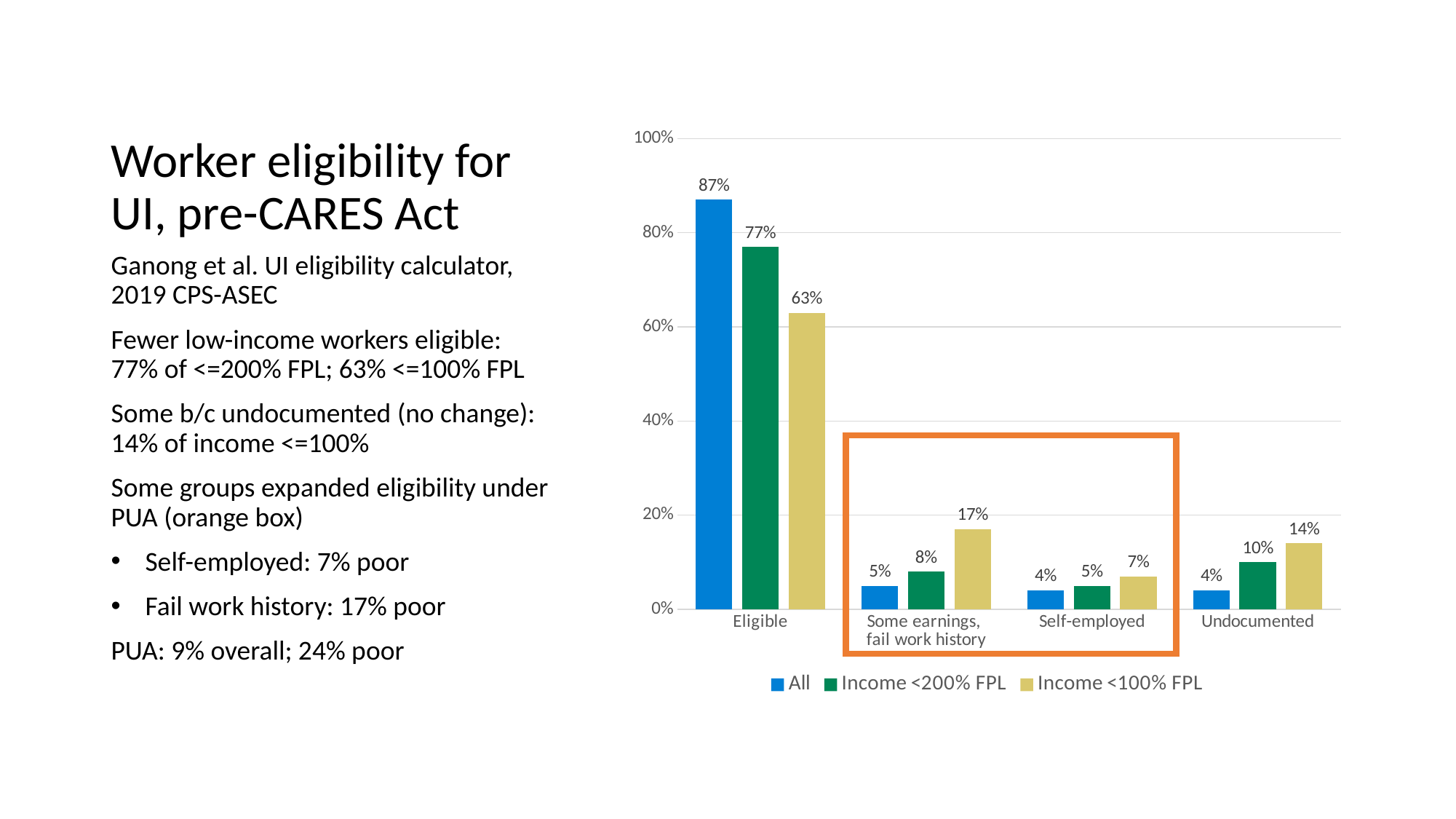

# Worker eligibility for UI, pre-CARES Act

### Chart

| Category | All | Income <200% FPL | Income <100% FPL |
|---|---|---|---|
| Eligible | 0.87 | 0.77 | 0.63 |
| Some earnings,
fail work history | 0.05 | 0.08 | 0.17 |
| Self-employed | 0.04 | 0.05 | 0.07 |
| Undocumented | 0.04 | 0.1 | 0.14 |
Ganong et al. UI eligibility calculator, 2019 CPS-ASEC
Fewer low-income workers eligible:  77% of <=200% FPL; 63% <=100% FPL
Some b/c undocumented (no change): 14% of income <=100%
Some groups expanded eligibility under PUA (orange box)
Self-employed: 7% poor
Fail work history: 17% poor
PUA: 9% overall; 24% poor